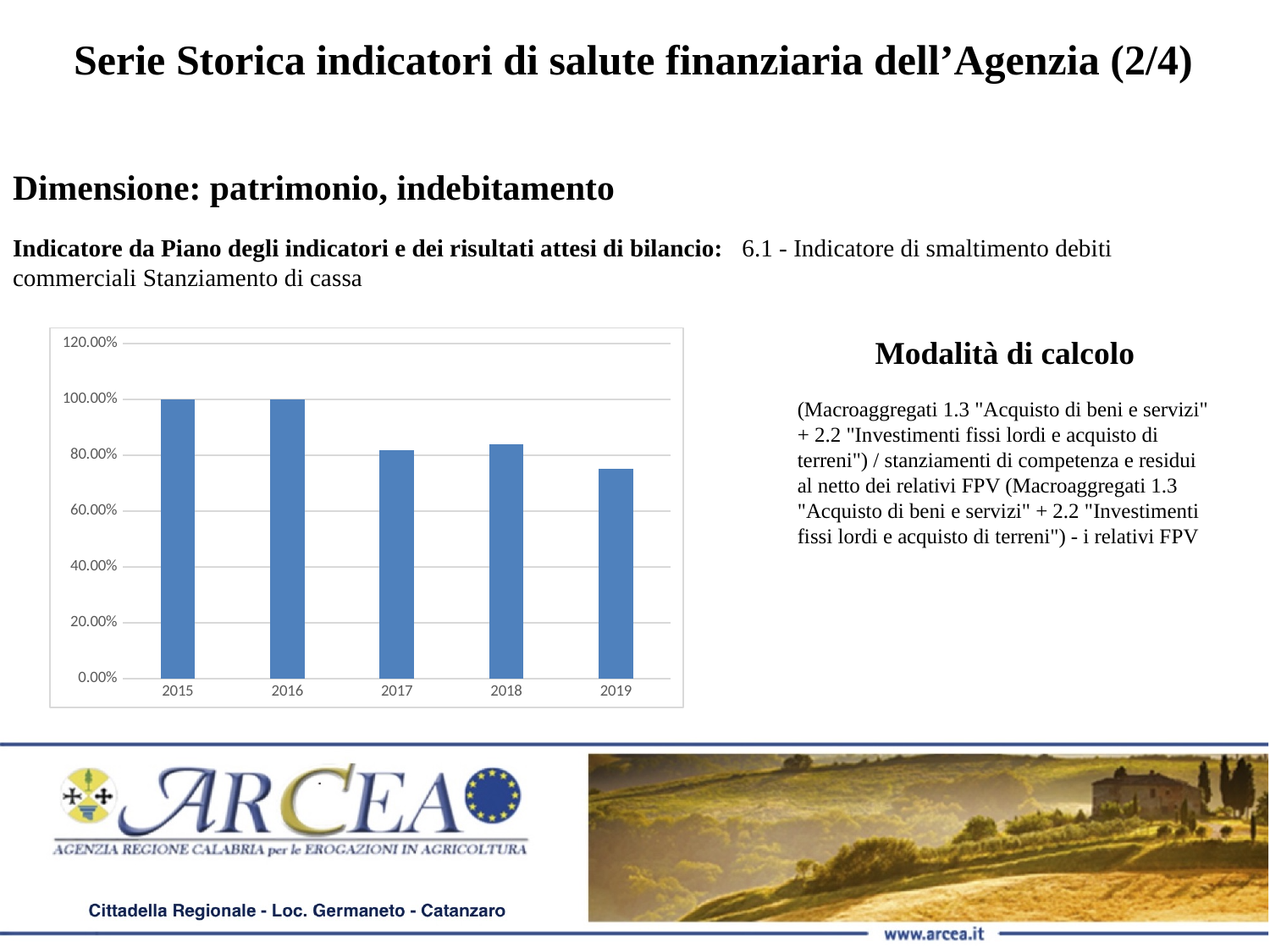

Serie Storica indicatori di salute finanziaria dell’Agenzia (2/4)

Dimensione: patrimonio, indebitamento

Indicatore da Piano degli indicatori e dei risultati attesi di bilancio:   6.1 - Indicatore di smaltimento debiti commerciali Stanziamento di cassa
Modalità di calcolo

(Macroaggregati 1.3 "Acquisto di beni e servizi" + 2.2 "Investimenti fissi lordi e acquisto di terreni") / stanziamenti di competenza e residui al netto dei relativi FPV (Macroaggregati 1.3 "Acquisto di beni e servizi" + 2.2 "Investimenti fissi lordi e acquisto di terreni") - i relativi FPV

### Chart

| Category | 2015 |
|---|---|
| 2015.0 | 1.0 |
| 2016.0 | 1.0 |
| 2017.0 | 0.8185 |
| 2018.0 | 0.8385 |
| 2019.0 | 0.7512 |